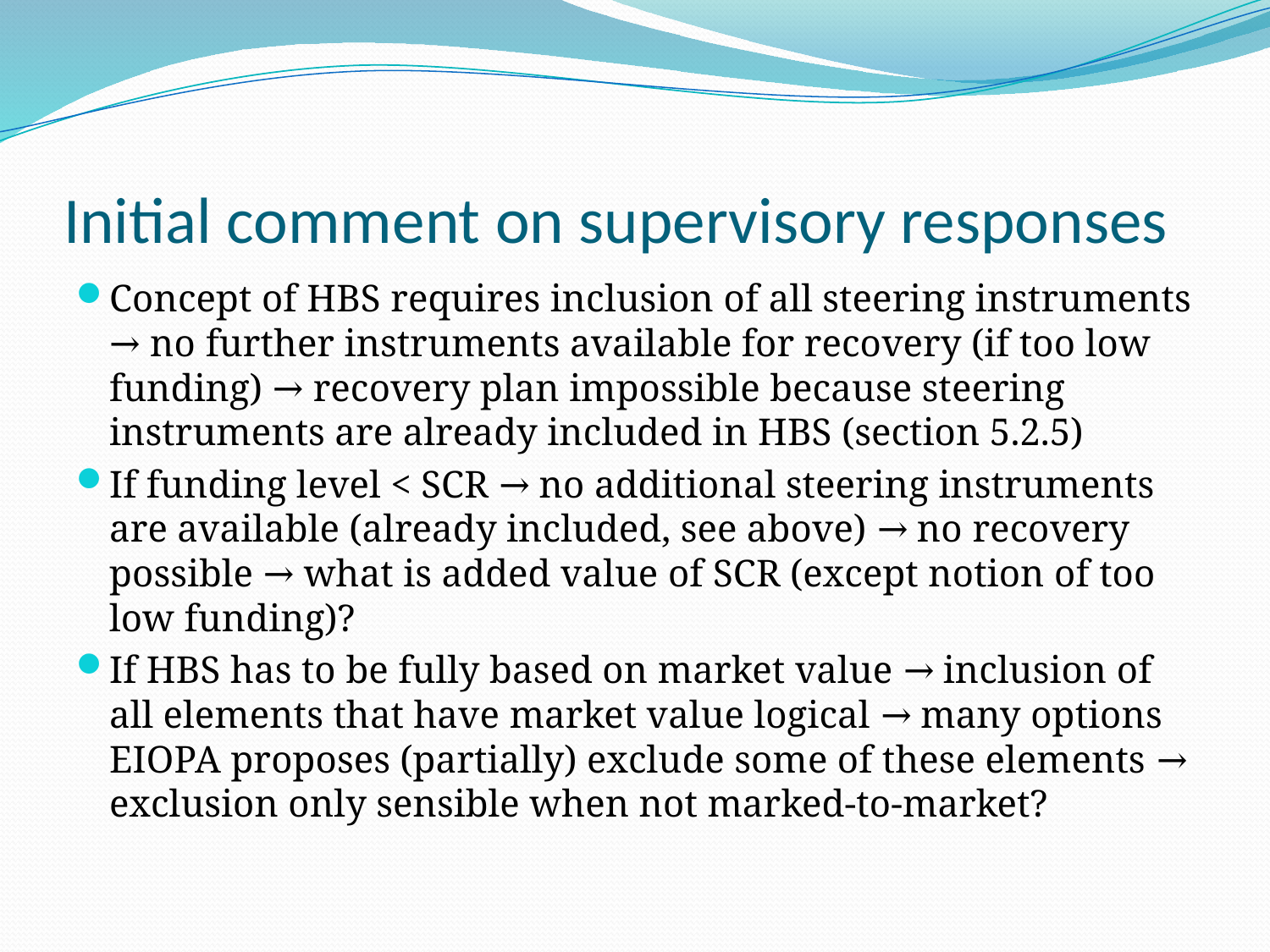

# Initial comment on supervisory responses
Concept of HBS requires inclusion of all steering instruments → no further instruments available for recovery (if too low funding) → recovery plan impossible because steering instruments are already included in HBS (section 5.2.5)
If funding level < SCR → no additional steering instruments are available (already included, see above) → no recovery possible → what is added value of SCR (except notion of too low funding)?
If HBS has to be fully based on market value → inclusion of all elements that have market value logical → many options EIOPA proposes (partially) exclude some of these elements → exclusion only sensible when not marked-to-market?